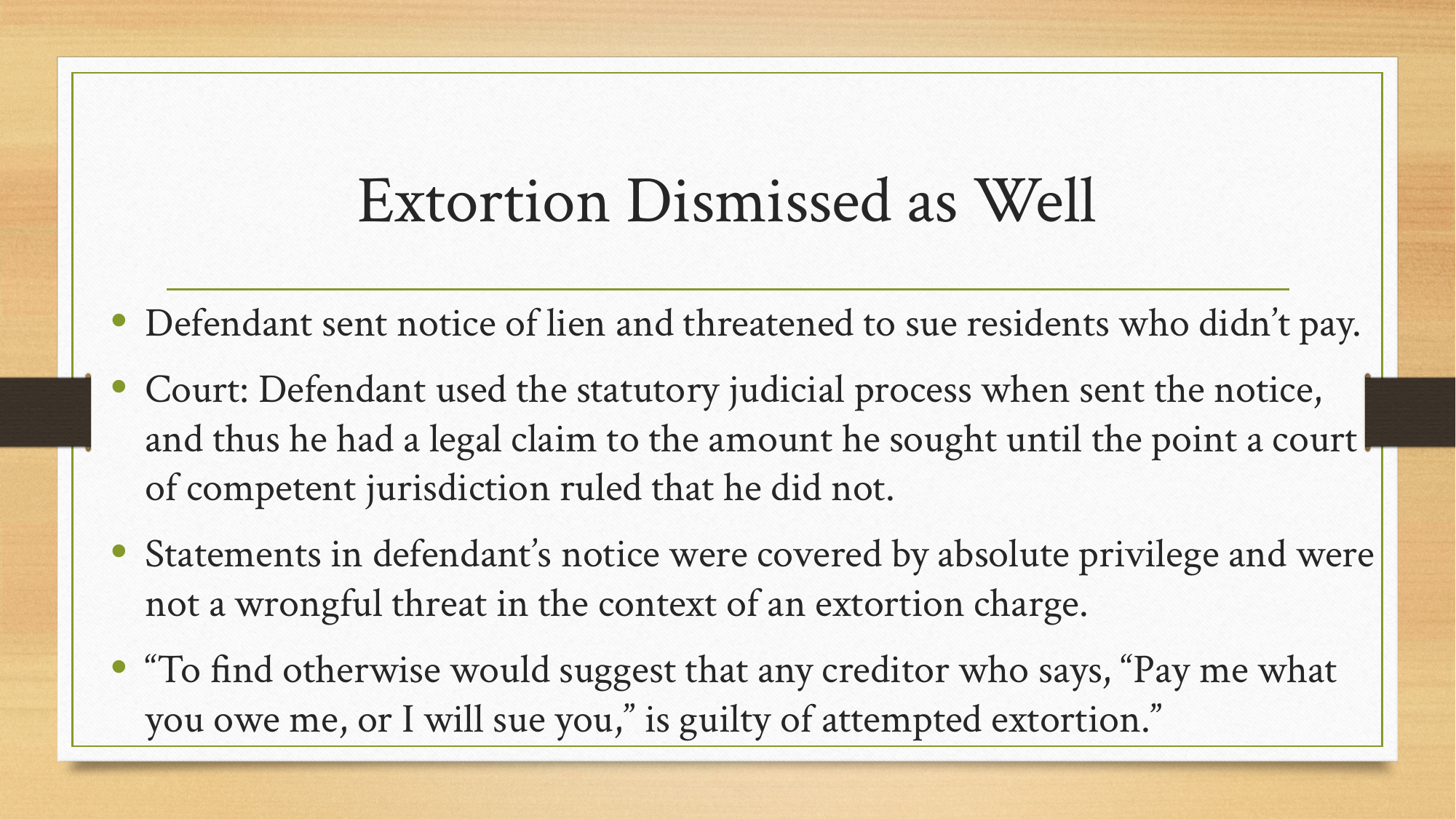

# Extortion Dismissed as Well
Defendant sent notice of lien and threatened to sue residents who didn’t pay.
Court: Defendant used the statutory judicial process when sent the notice, and thus he had a legal claim to the amount he sought until the point a court of competent jurisdiction ruled that he did not.
Statements in defendant’s notice were covered by absolute privilege and were not a wrongful threat in the context of an extortion charge.
“To find otherwise would suggest that any creditor who says, “Pay me what you owe me, or I will sue you,” is guilty of attempted extortion.”